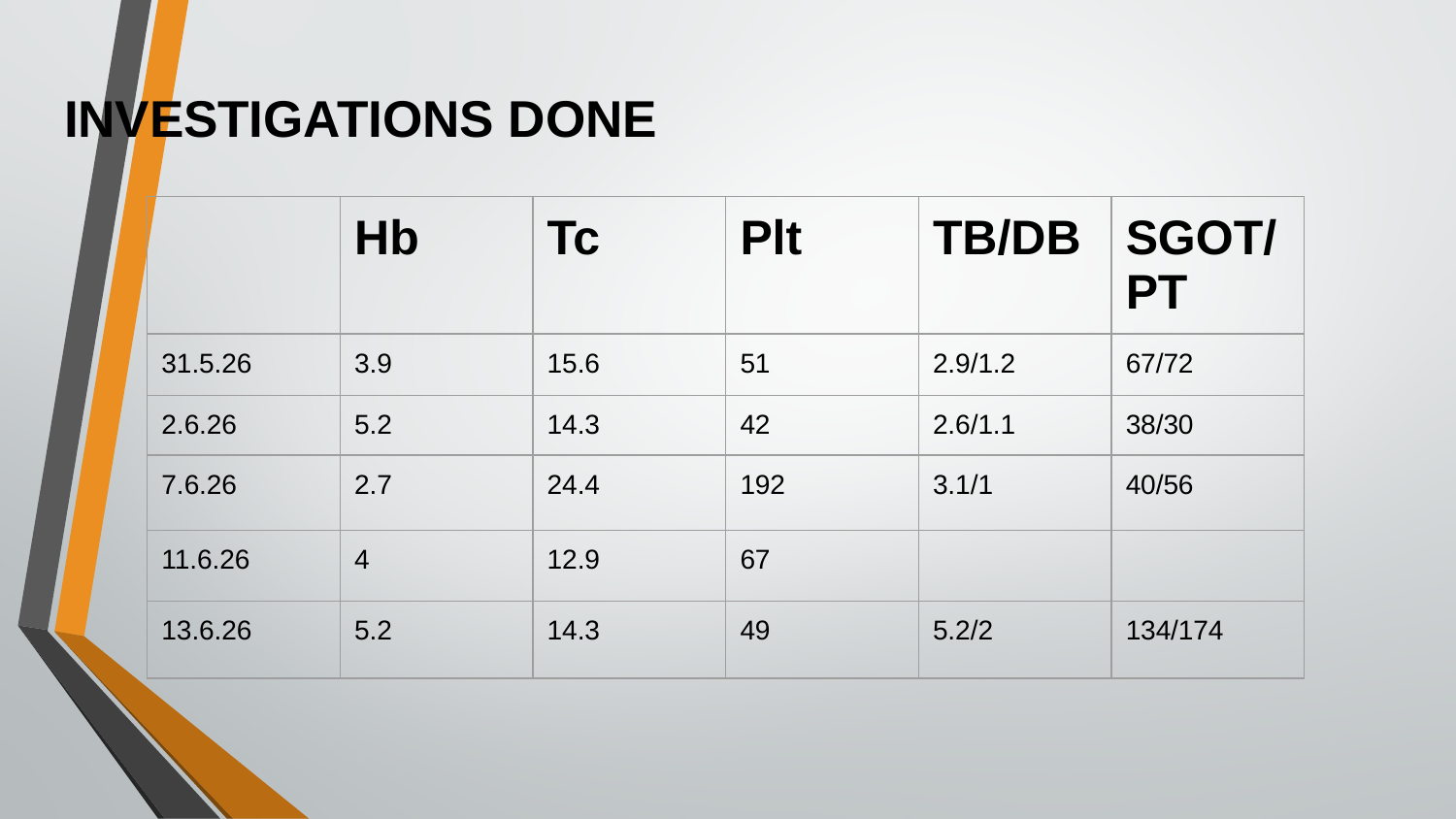

# INVESTIGATIONS DONE

|  | Hb | Tc | Plt | TB/DB | SGOT/PT |
| --- | --- | --- | --- | --- | --- |
| 31.5.26 | 3.9 | 15.6 | 51 | 2.9/1.2 | 67/72 |
| 2.6.26 | 5.2 | 14.3 | 42 | 2.6/1.1 | 38/30 |
| 7.6.26 | 2.7 | 24.4 | 192 | 3.1/1 | 40/56 |
| 11.6.26 | 4 | 12.9 | 67 |  |  |
| 13.6.26 | 5.2 | 14.3 | 49 | 5.2/2 | 134/174 |